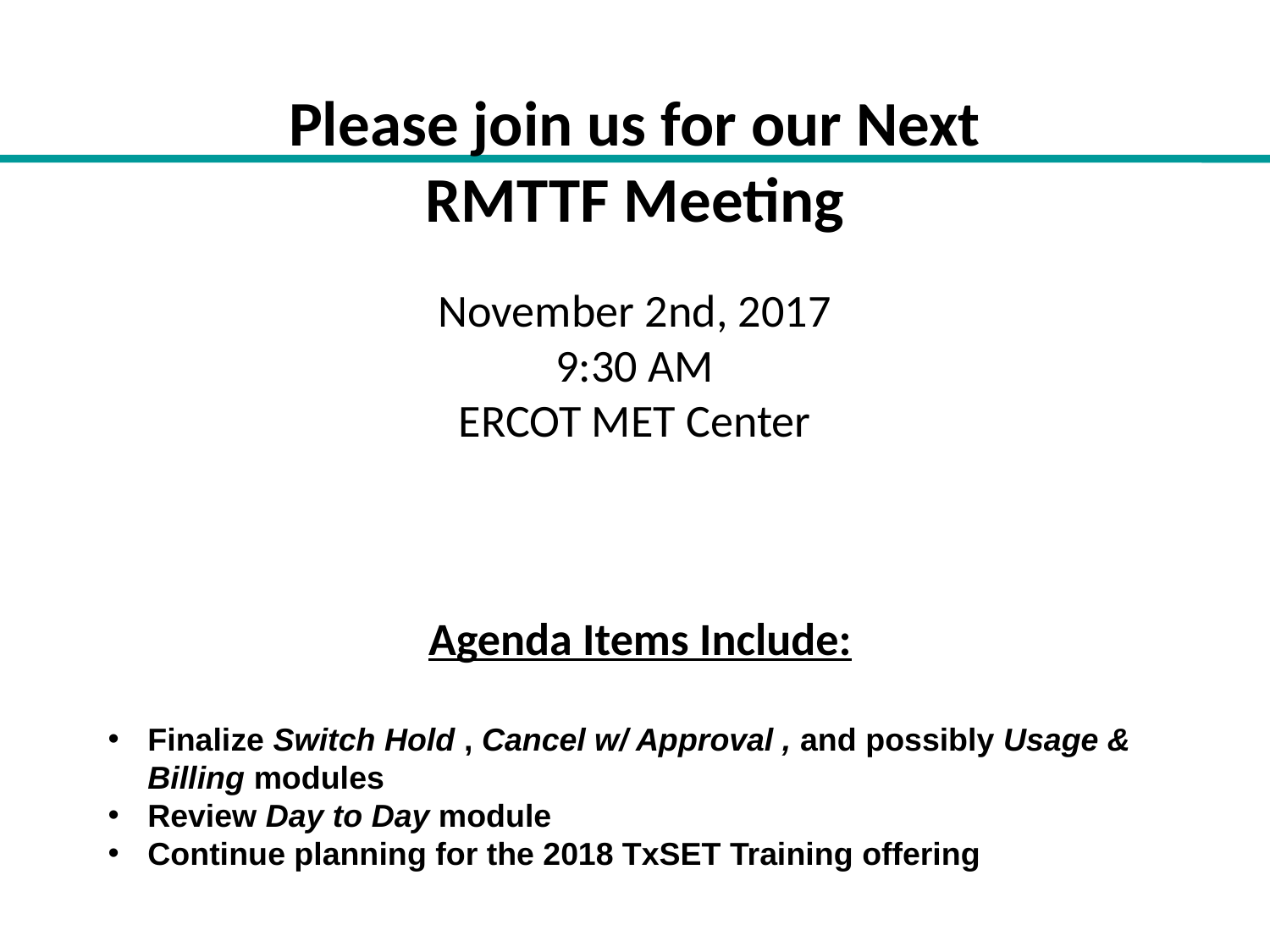

# Please join us for our Next RMTTF Meeting
November 2nd, 2017
9:30 AM
ERCOT MET Center

Agenda Items Include:

Finalize Switch Hold , Cancel w/ Approval , and possibly Usage & Billing modules
Review Day to Day module
Continue planning for the 2018 TxSET Training offering